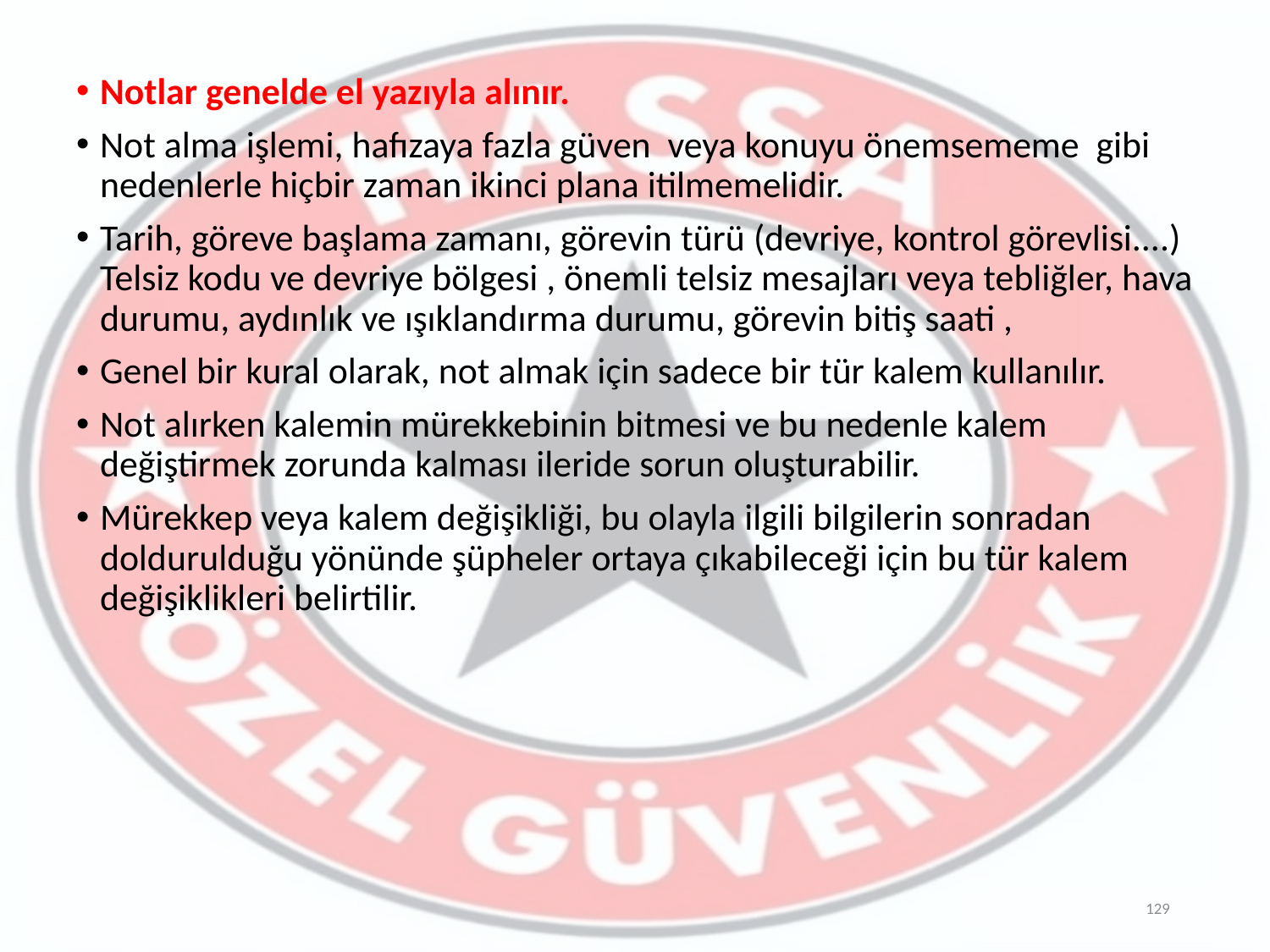

Notlar genelde el yazıyla alınır.
Not alma işlemi, hafızaya fazla güven  veya konuyu önemsememe  gibi nedenlerle hiçbir zaman ikinci plana itilmemelidir.
Tarih, göreve başlama zamanı, görevin türü (devriye, kontrol görevlisi....) Telsiz kodu ve devriye bölgesi , önemli telsiz mesajları veya tebliğler, hava durumu, aydınlık ve ışıklandırma durumu, görevin bitiş saati ,
Genel bir kural olarak, not almak için sadece bir tür kalem kullanılır.
Not alırken kalemin mürekkebinin bitmesi ve bu nedenle kalem değiştirmek zorunda kalması ileride sorun oluşturabilir.
Mürekkep veya kalem değişikliği, bu olayla ilgili bilgilerin sonradan doldurulduğu yönünde şüpheler ortaya çıkabileceği için bu tür kalem değişiklikleri belirtilir.

129